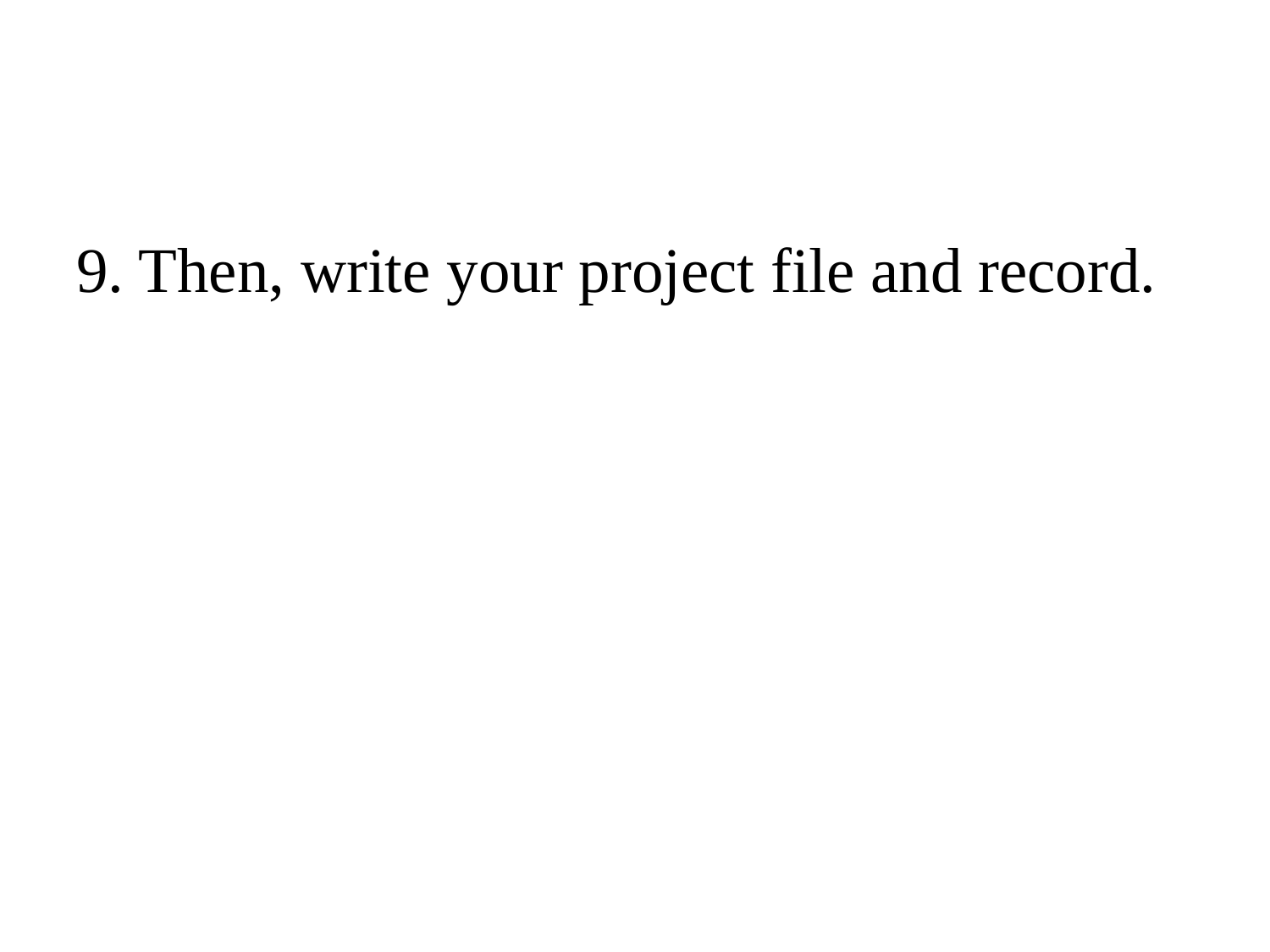

9. Then, write your project file and record.